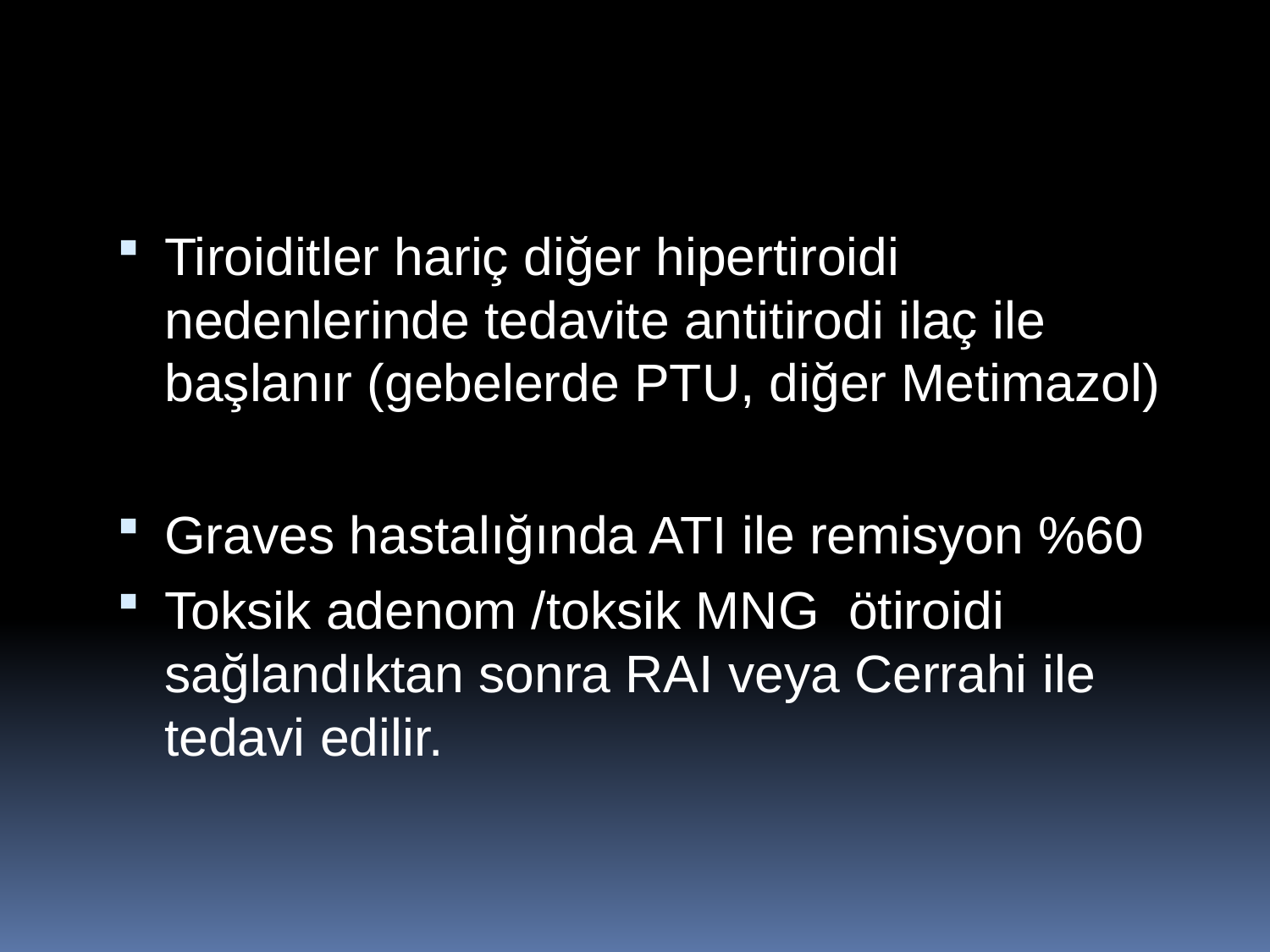

Tiroiditler hariç diğer hipertiroidi nedenlerinde tedavite antitirodi ilaç ile başlanır (gebelerde PTU, diğer Metimazol)

Graves hastalığında ATI ile remisyon %60
Toksik adenom /toksik MNG  ötiroidi sağlandıktan sonra RAI veya Cerrahi ile tedavi edilir.